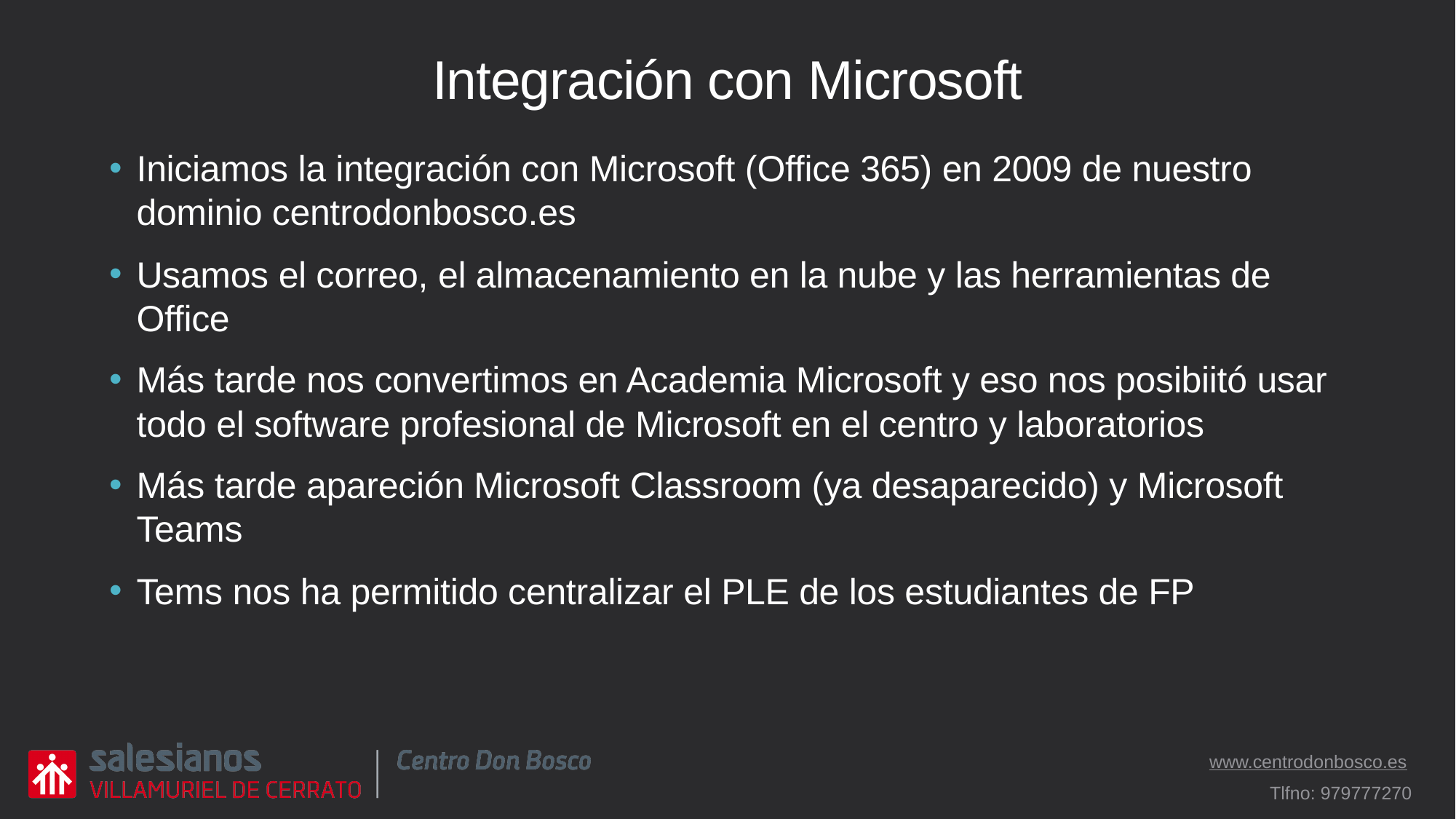

# Integración con Microsoft
Iniciamos la integración con Microsoft (Office 365) en 2009 de nuestro dominio centrodonbosco.es
Usamos el correo, el almacenamiento en la nube y las herramientas de Office
Más tarde nos convertimos en Academia Microsoft y eso nos posibiitó usar todo el software profesional de Microsoft en el centro y laboratorios
Más tarde apareción Microsoft Classroom (ya desaparecido) y Microsoft Teams
Tems nos ha permitido centralizar el PLE de los estudiantes de FP